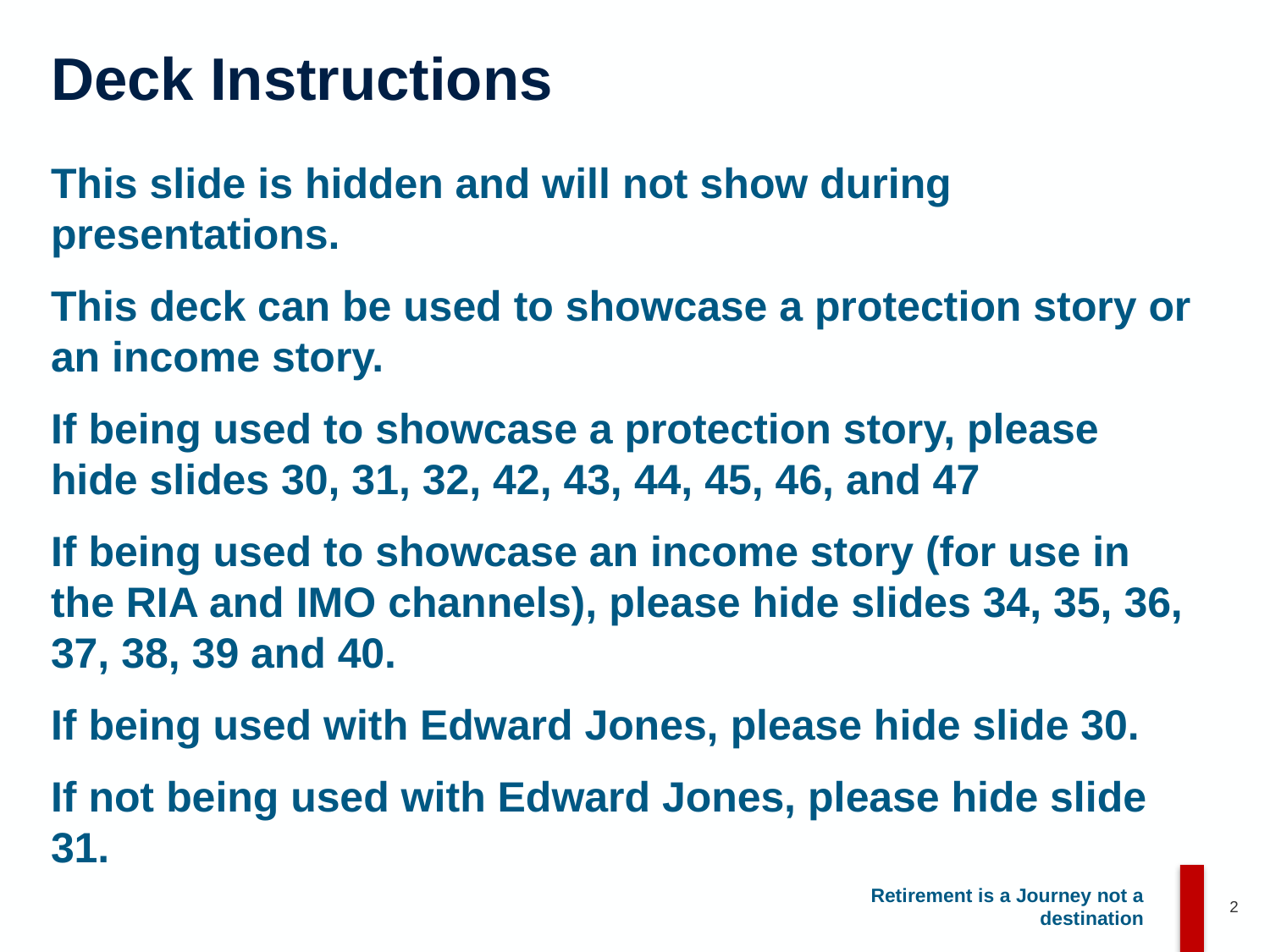

# Deck Instructions
This slide is hidden and will not show during presentations.
This deck can be used to showcase a protection story or an income story.
If being used to showcase a protection story, please hide slides 30, 31, 32, 42, 43, 44, 45, 46, and 47
If being used to showcase an income story (for use in the RIA and IMO channels), please hide slides 34, 35, 36, 37, 38, 39 and 40.
If being used with Edward Jones, please hide slide 30.
If not being used with Edward Jones, please hide slide 31.
2